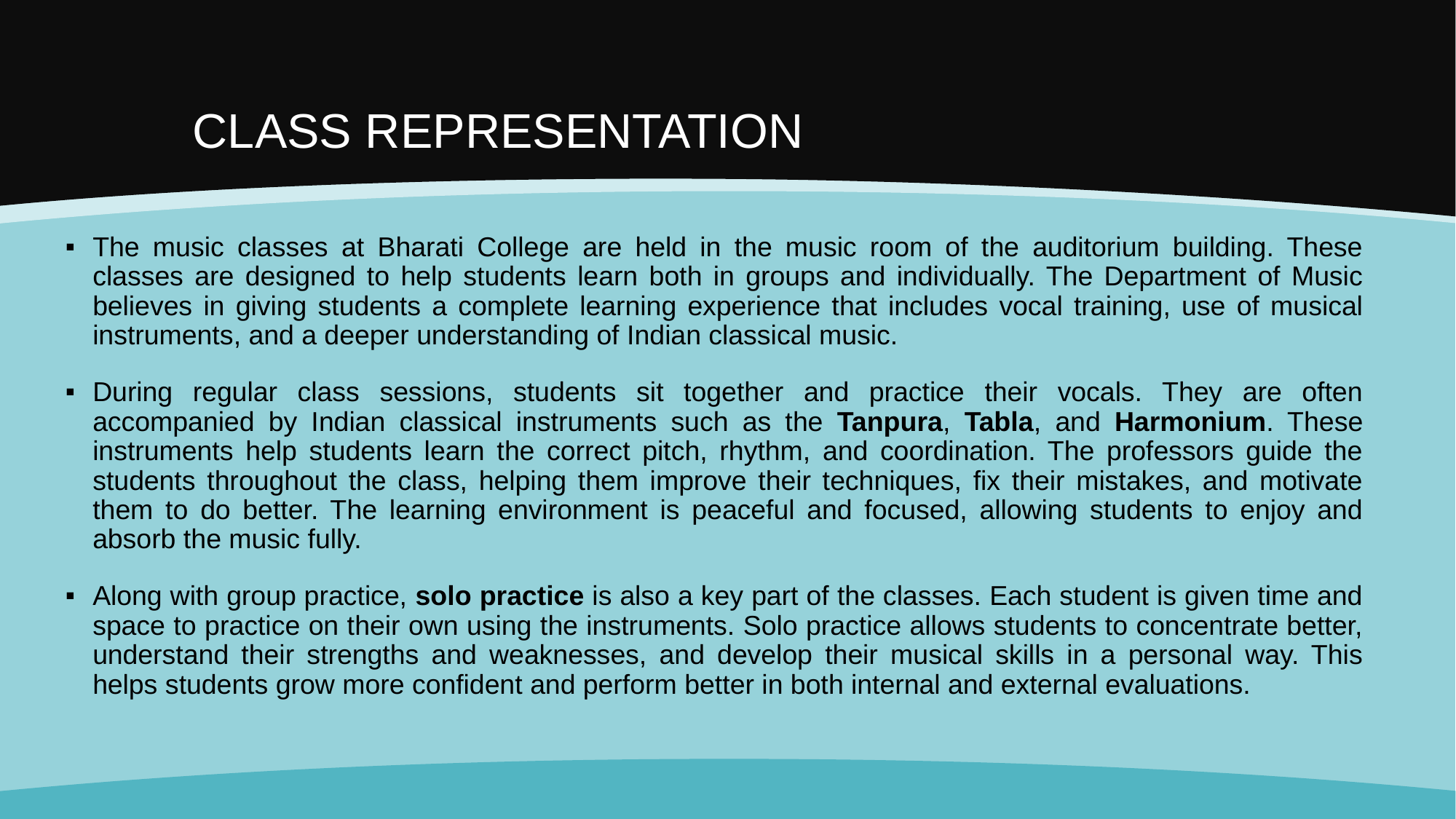

# CLASS REPRESENTATION
The music classes at Bharati College are held in the music room of the auditorium building. These classes are designed to help students learn both in groups and individually. The Department of Music believes in giving students a complete learning experience that includes vocal training, use of musical instruments, and a deeper understanding of Indian classical music.
During regular class sessions, students sit together and practice their vocals. They are often accompanied by Indian classical instruments such as the Tanpura, Tabla, and Harmonium. These instruments help students learn the correct pitch, rhythm, and coordination. The professors guide the students throughout the class, helping them improve their techniques, fix their mistakes, and motivate them to do better. The learning environment is peaceful and focused, allowing students to enjoy and absorb the music fully.
Along with group practice, solo practice is also a key part of the classes. Each student is given time and space to practice on their own using the instruments. Solo practice allows students to concentrate better, understand their strengths and weaknesses, and develop their musical skills in a personal way. This helps students grow more confident and perform better in both internal and external evaluations.